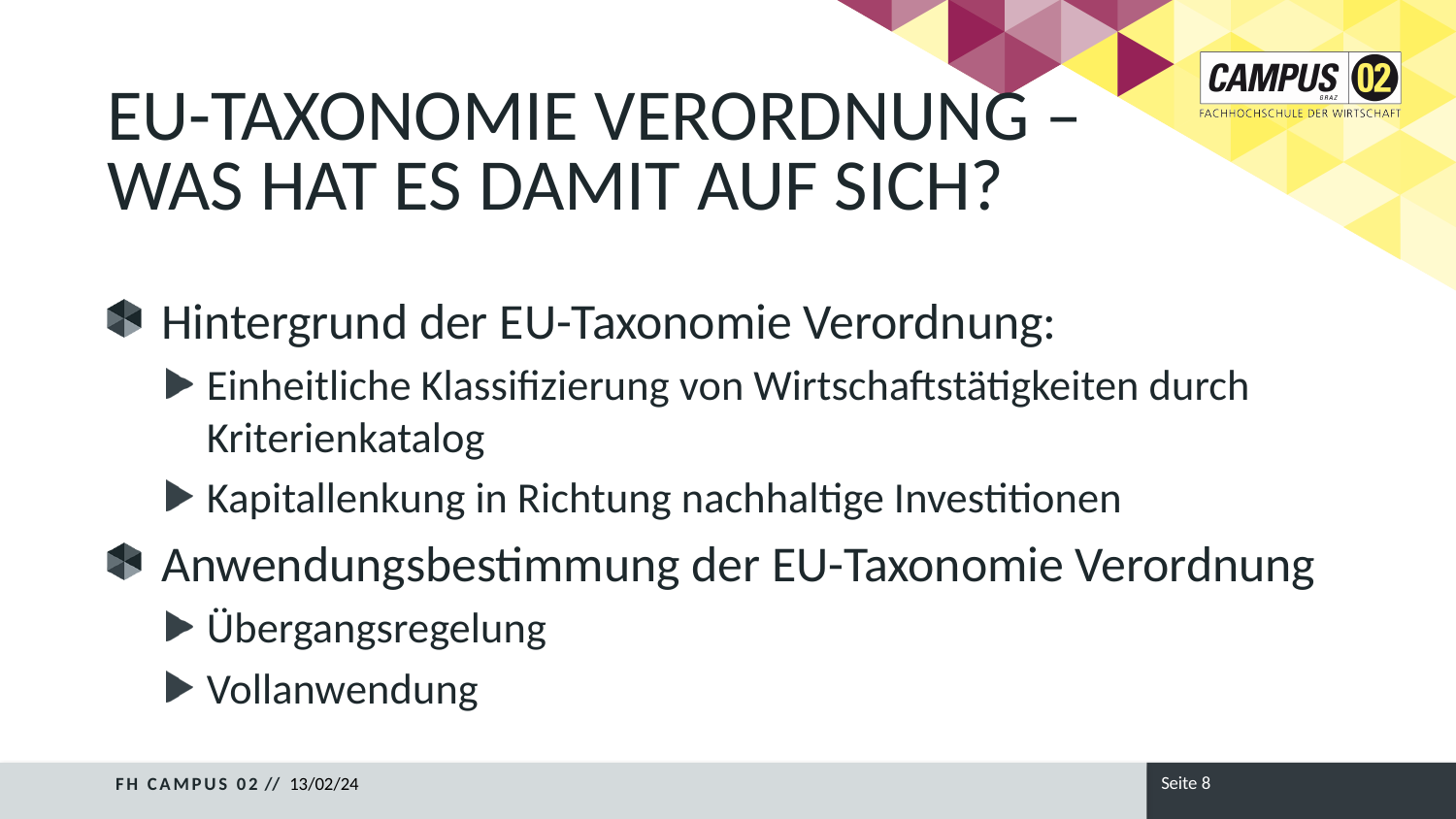

Eu-Taxonomie Verordnung – Was hat es damit auf sich?
Hintergrund der EU-Taxonomie Verordnung:
Einheitliche Klassifizierung von Wirtschaftstätigkeiten durch Kriterienkatalog
Kapitallenkung in Richtung nachhaltige Investitionen
Anwendungsbestimmung der EU-Taxonomie Verordnung
Übergangsregelung
Vollanwendung
Seite 8
FH CAMPUS 02 //
13/02/24